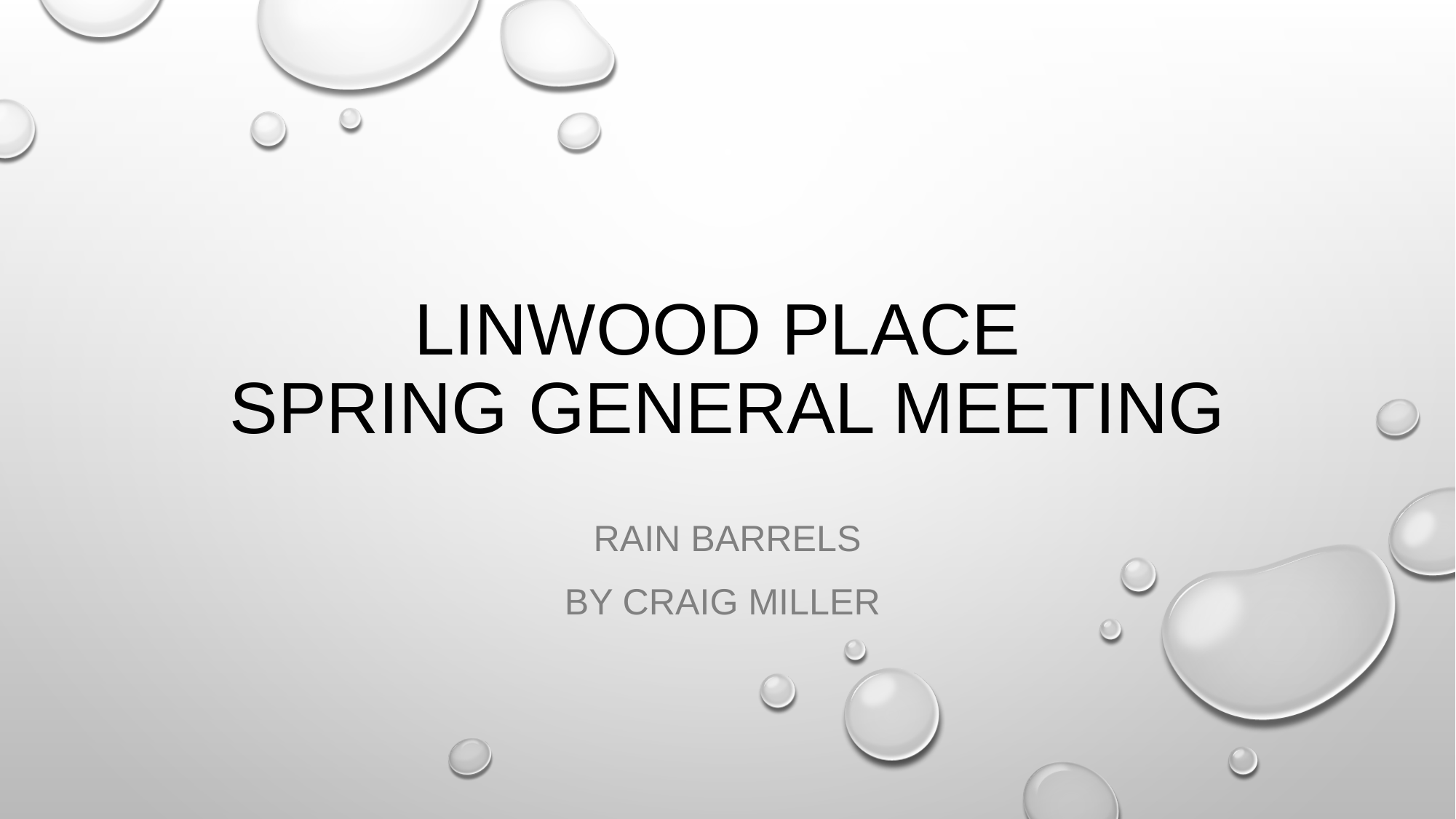

# Linwood Place Spring general meeting

Rain barrels
By Craig miller